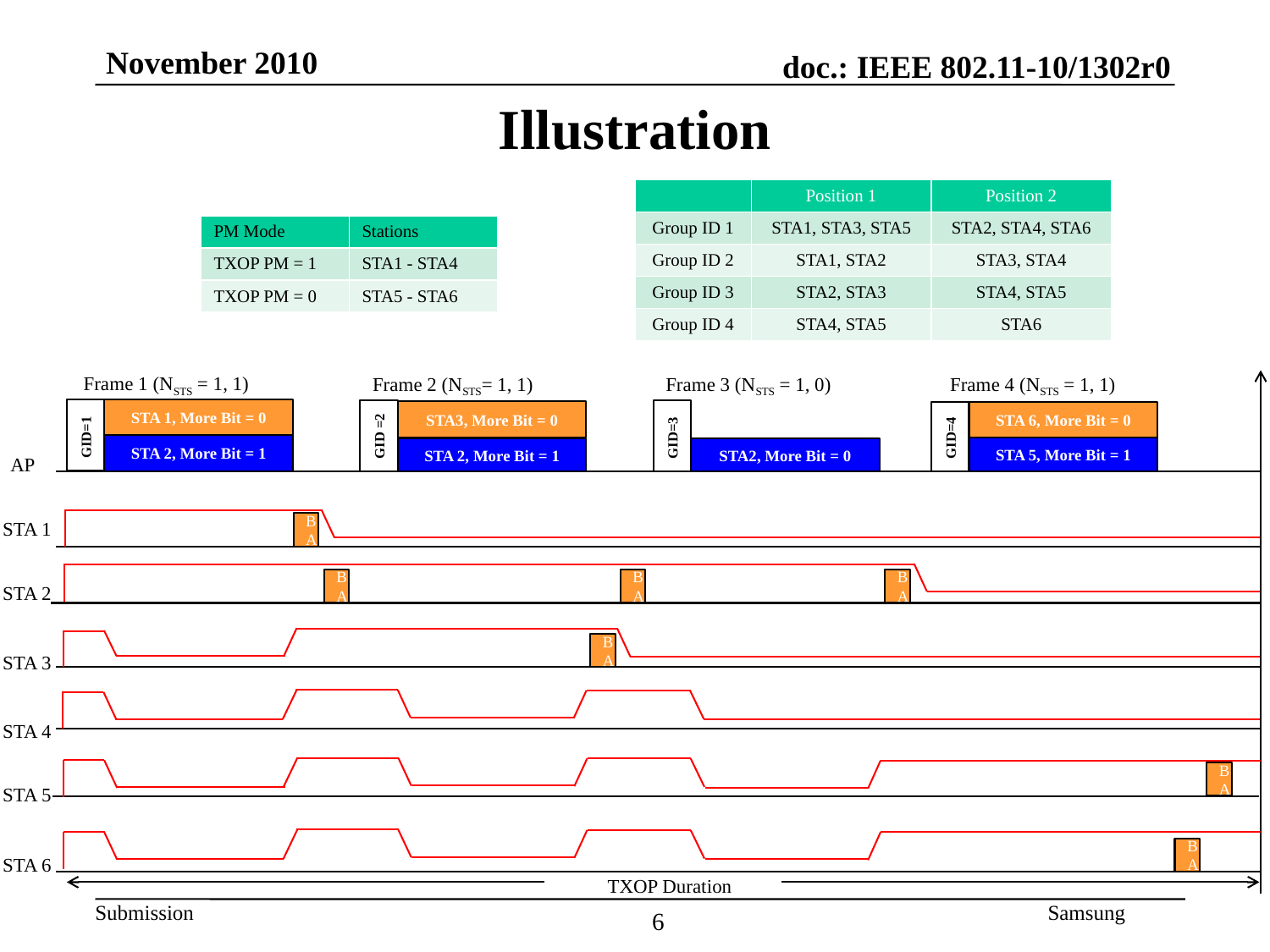

Illustration
|  | Position 1 | Position 2 |
| --- | --- | --- |
| Group ID 1 | STA1, STA3, STA5 | STA2, STA4, STA6 |
| Group ID 2 | STA1, STA2 | STA3, STA4 |
| Group ID 3 | STA2, STA3 | STA4, STA5 |
| Group ID 4 | STA4, STA5 | STA6 |
| PM Mode | Stations |
| --- | --- |
| TXOP PM = 1 | STA1 - STA4 |
| TXOP PM = 0 | STA5 - STA6 |
Frame 1 (NSTS = 1, 1)
Frame 2 (NSTS= 1, 1)
Frame 3 (NSTS = 1, 0)
Frame 4 (NSTS = 1, 1)
STA 1, More Bit = 0
STA3, More Bit = 0
STA 6, More Bit = 0
GID=1
GID =2
GID=3
GID=4
STA 2, More Bit = 1
STA 5, More Bit = 1
STA 2, More Bit = 1
STA2, More Bit = 0
AP
STA 1
BA
BA
BA
BA
STA 2
BA
STA 3
STA 4
BA
STA 5
BA
STA 6
TXOP Duration
6